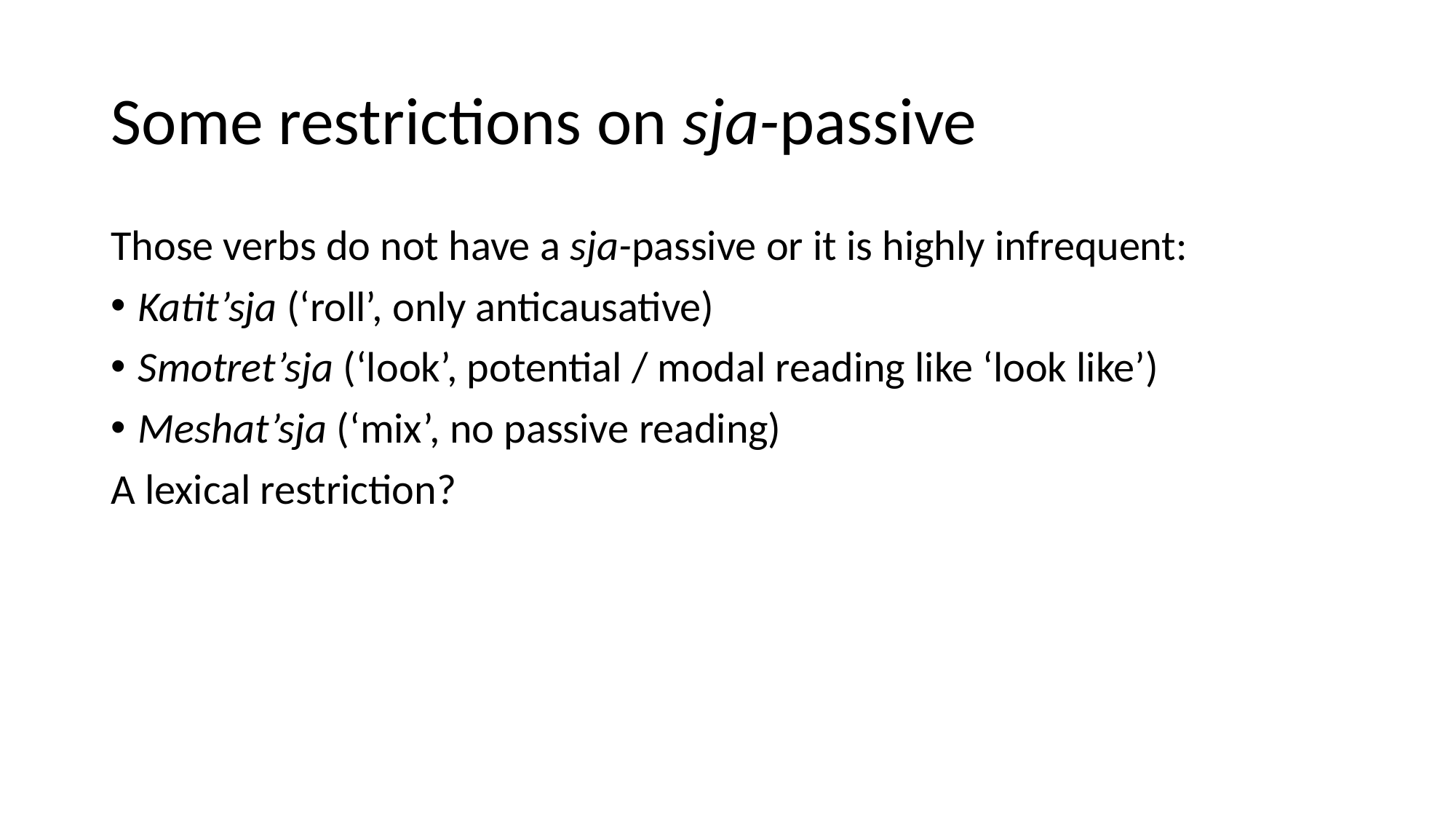

# Some restrictions on sja-passive
Those verbs do not have a sja-passive or it is highly infrequent:
Katit’sja (‘roll’, only anticausative)
Smotret’sja (‘look’, potential / modal reading like ‘look like’)
Meshat’sja (‘mix’, no passive reading)
A lexical restriction?